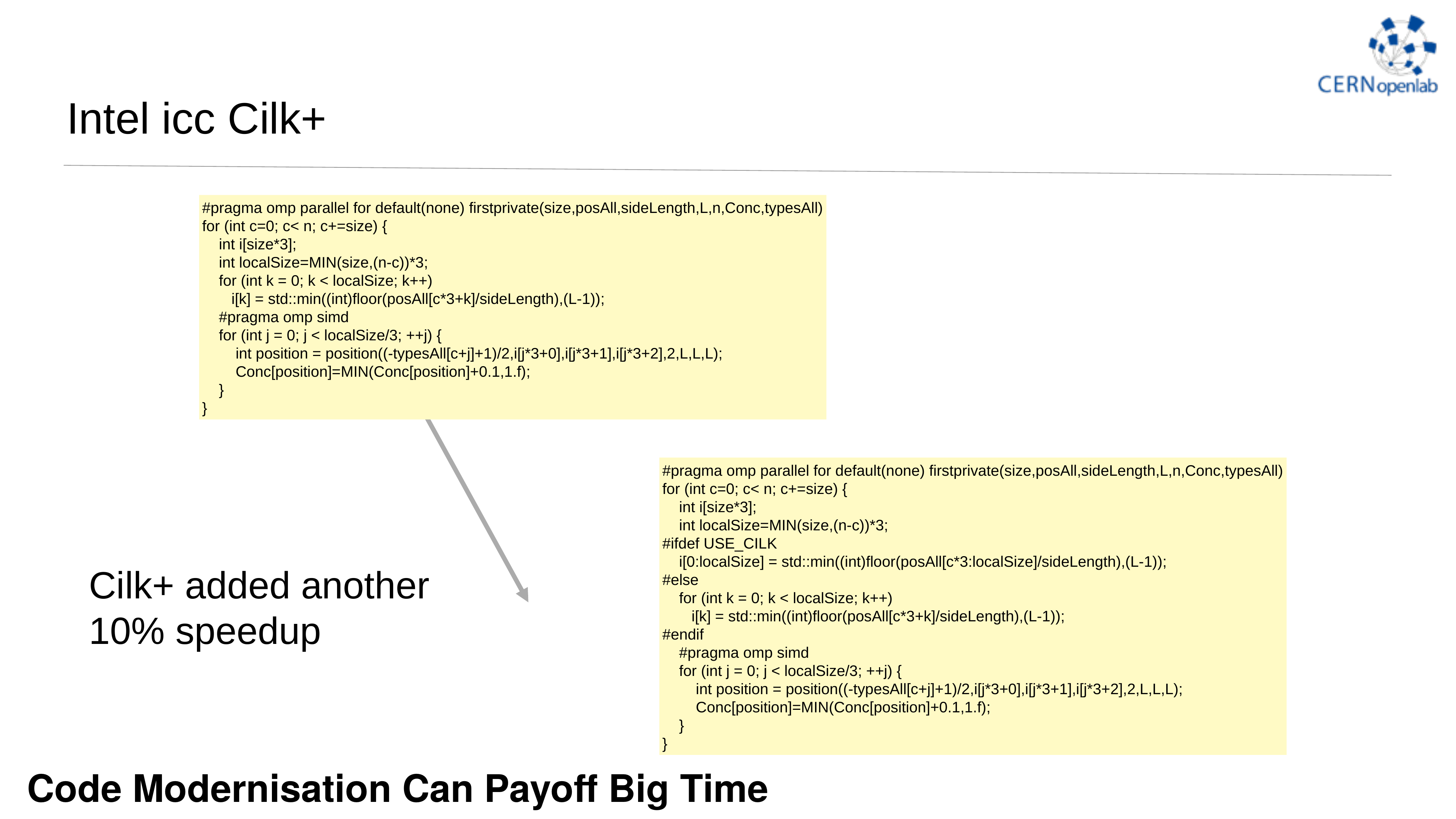

# Intel icc Cilk+
#pragma omp parallel for default(none) firstprivate(size,posAll,sideLength,L,n,Conc,typesAll)
for (int c=0; c< n; c+=size) {
    int i[size*3];
    int localSize=MIN(size,(n-c))*3;
    for (int k = 0; k < localSize; k++)
       i[k] = std::min((int)floor(posAll[c*3+k]/sideLength),(L-1));
    #pragma omp simd
    for (int j = 0; j < localSize/3; ++j) {
        int position = position((-typesAll[c+j]+1)/2,i[j*3+0],i[j*3+1],i[j*3+2],2,L,L,L);
        Conc[position]=MIN(Conc[position]+0.1,1.f);
    }
}

#pragma omp parallel for default(none) firstprivate(size,posAll,sideLength,L,n,Conc,typesAll)
for (int c=0; c< n; c+=size) {
    int i[size*3];
    int localSize=MIN(size,(n-c))*3;
#ifdef USE_CILK
    i[0:localSize] = std::min((int)floor(posAll[c*3:localSize]/sideLength),(L-1));
#else
    for (int k = 0; k < localSize; k++)
       i[k] = std::min((int)floor(posAll[c*3+k]/sideLength),(L-1));
#endif
    #pragma omp simd
    for (int j = 0; j < localSize/3; ++j) {
        int position = position((-typesAll[c+j]+1)/2,i[j*3+0],i[j*3+1],i[j*3+2],2,L,L,L);
        Conc[position]=MIN(Conc[position]+0.1,1.f);
    }
}
Cilk+ added another
10% speedup
Code Modernisation Can Payoff Big Time
16